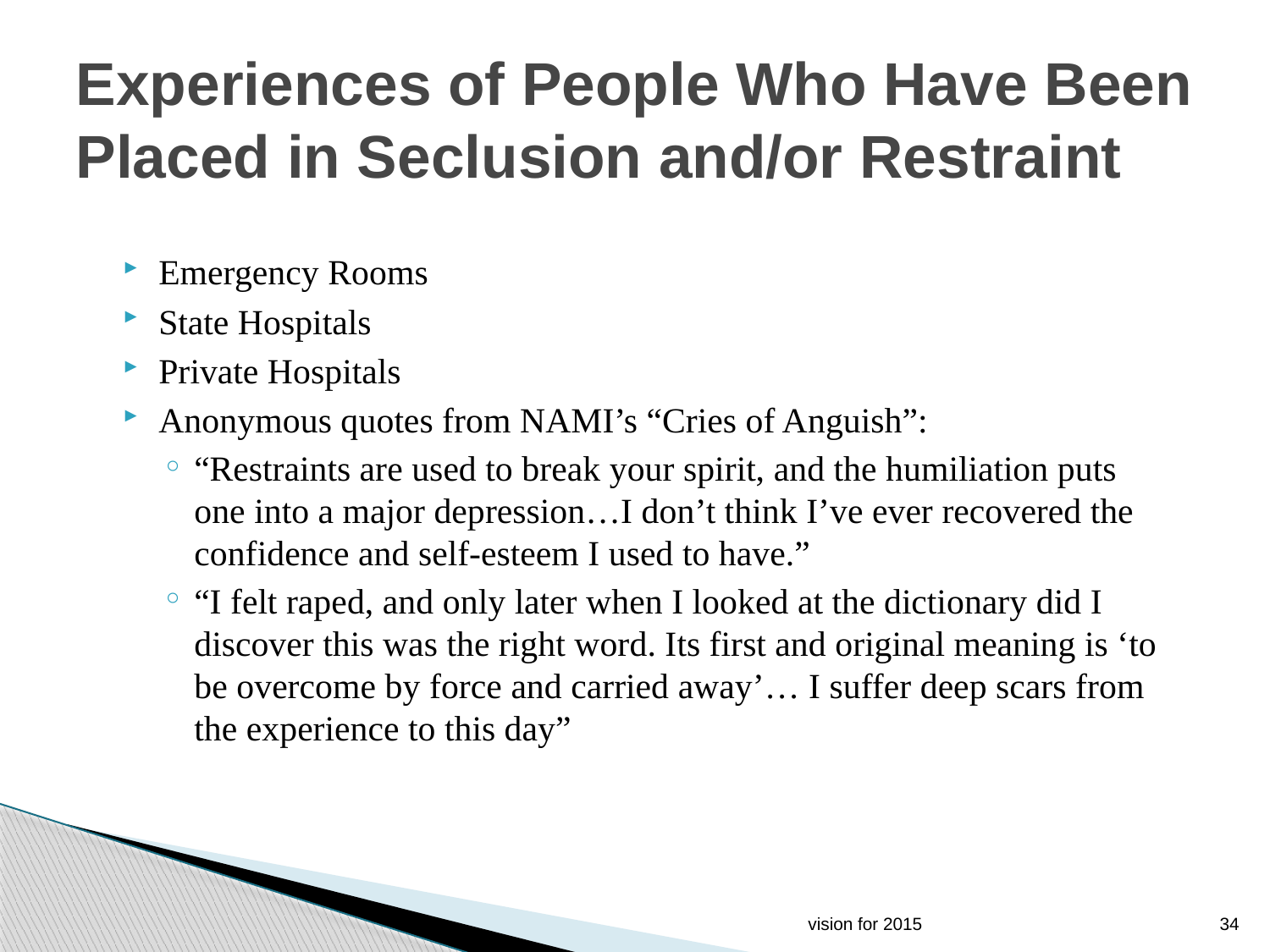

# Experiences of People Who Have Been Placed in Seclusion and/or Restraint
Emergency Rooms
State Hospitals
Private Hospitals
Anonymous quotes from NAMI’s “Cries of Anguish”:
“Restraints are used to break your spirit, and the humiliation puts one into a major depression…I don’t think I’ve ever recovered the confidence and self-esteem I used to have.”
“I felt raped, and only later when I looked at the dictionary did I discover this was the right word. Its first and original meaning is ‘to be overcome by force and carried away’… I suffer deep scars from the experience to this day”
vision for 2015
34